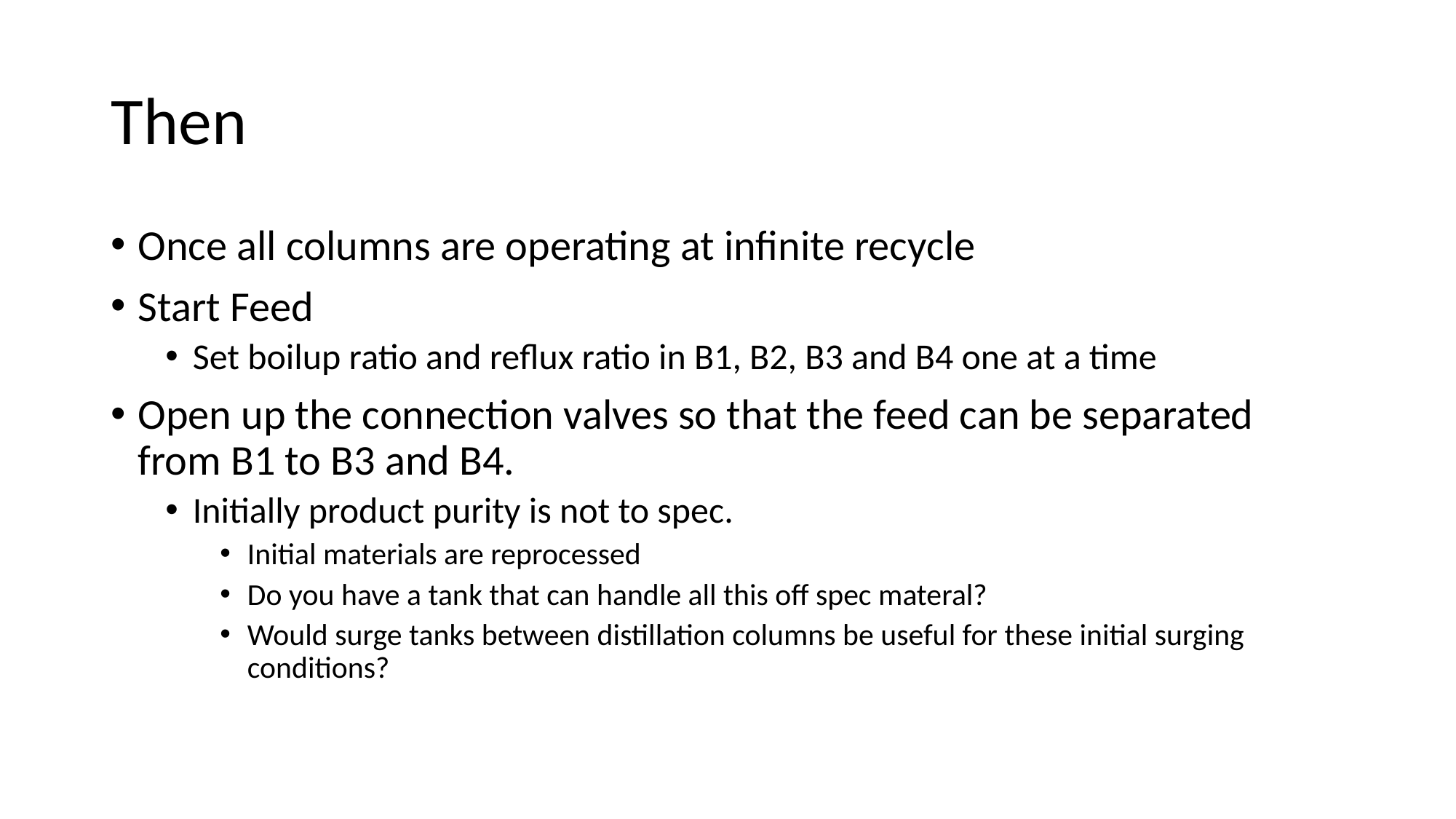

# Then
Once all columns are operating at infinite recycle
Start Feed
Set boilup ratio and reflux ratio in B1, B2, B3 and B4 one at a time
Open up the connection valves so that the feed can be separated from B1 to B3 and B4.
Initially product purity is not to spec.
Initial materials are reprocessed
Do you have a tank that can handle all this off spec materal?
Would surge tanks between distillation columns be useful for these initial surging conditions?